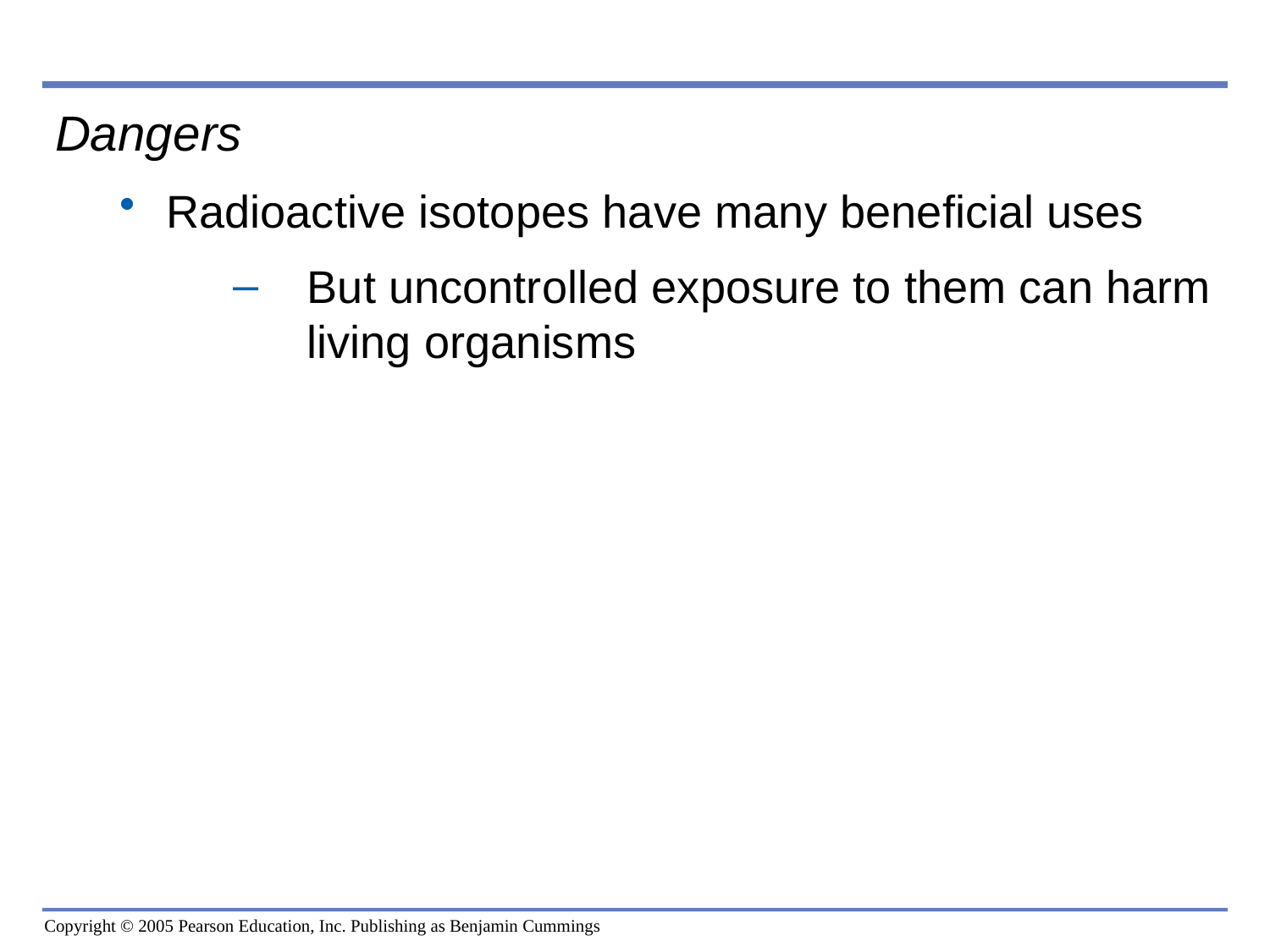

0
Dangers
Radioactive isotopes have many beneficial uses
But uncontrolled exposure to them can harm living organisms